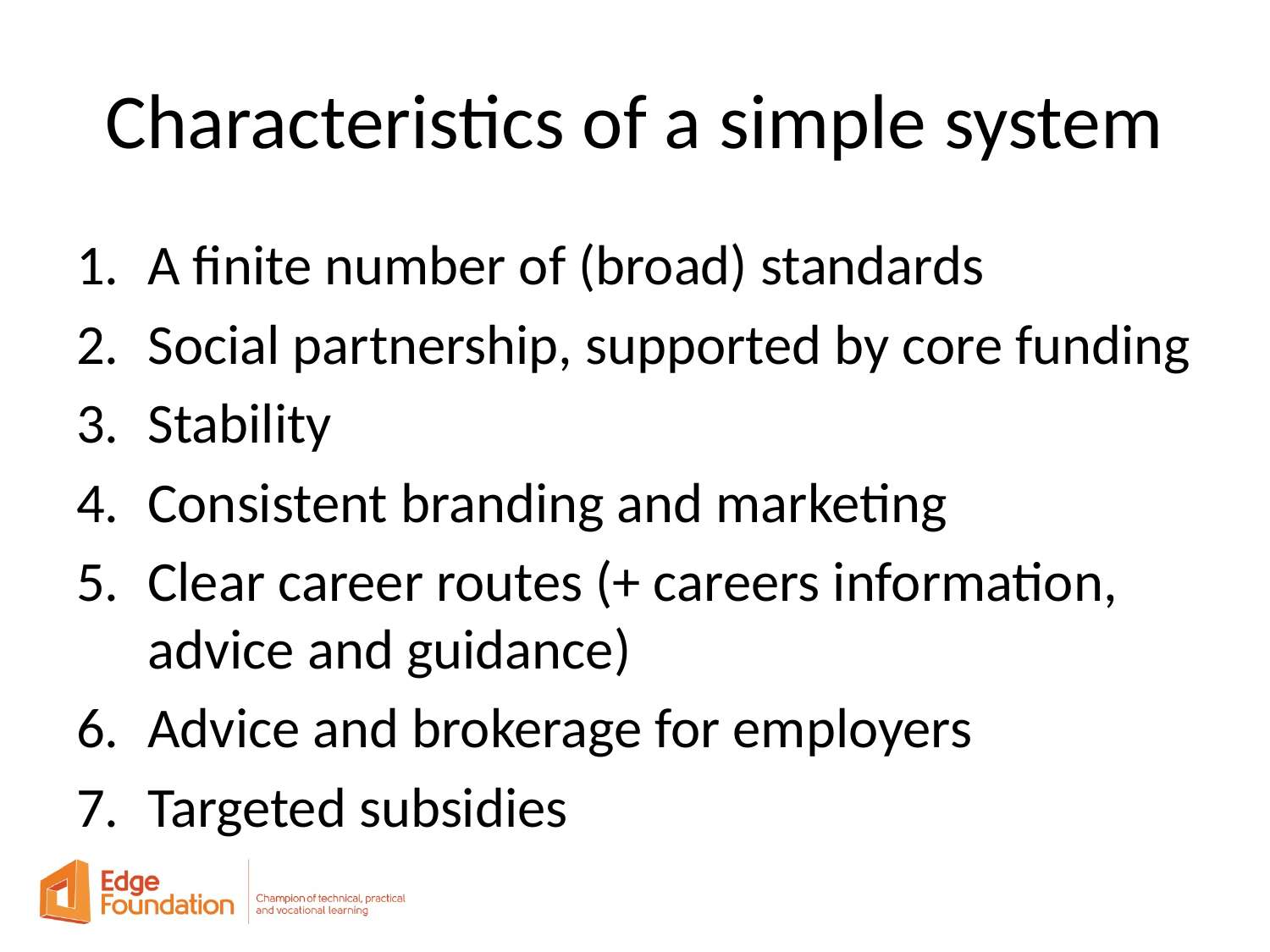

# Characteristics of a simple system
A finite number of (broad) standards
Social partnership, supported by core funding
Stability
Consistent branding and marketing
Clear career routes (+ careers information, advice and guidance)
Advice and brokerage for employers
Targeted subsidies